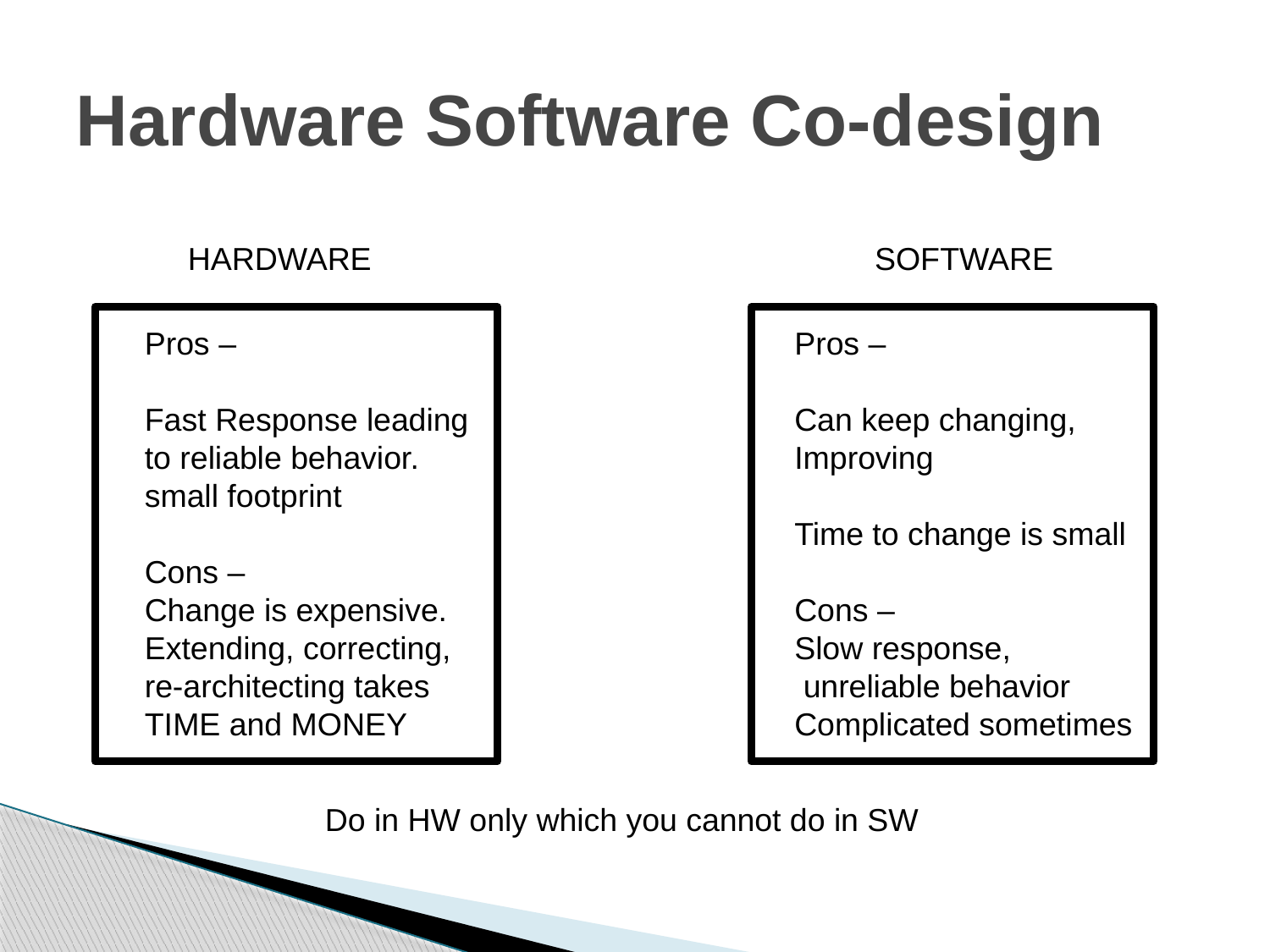

# Hardware Software Co-design
HARDWARE
SOFTWARE

Pros –

Fast Response leading
to reliable behavior.
small footprint

Cons –
Change is expensive.
Extending, correcting,
re-architecting takes
TIME and MONEY
Pros –

Can keep changing,
Improving

Time to change is small

Cons –
Slow response,
 unreliable behavior
Complicated sometimes
Do in HW only which you cannot do in SW